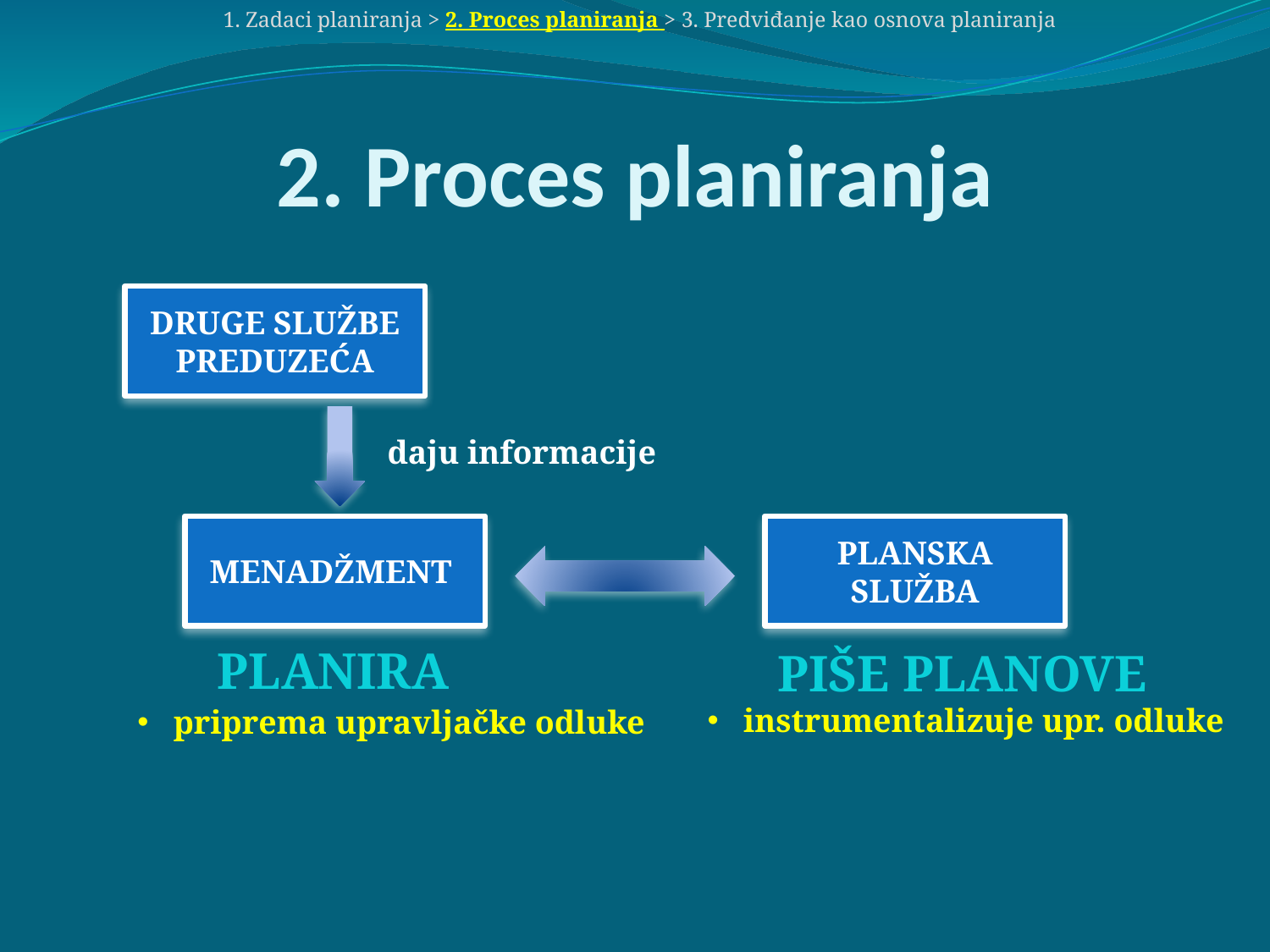

1. Zadaci planiranja > 2. Proces planiranja > 3. Predviđanje kao osnova planiranja
# 2. Proces planiranja
DRUGE SLUŽBE PREDUZEĆA

daju informacije
MENADŽMENT
PLANSKA SLUŽBA

PLANIRA
PIŠE PLANOVE
   instrumentalizuje upr. odluke
   priprema upravljačke odluke